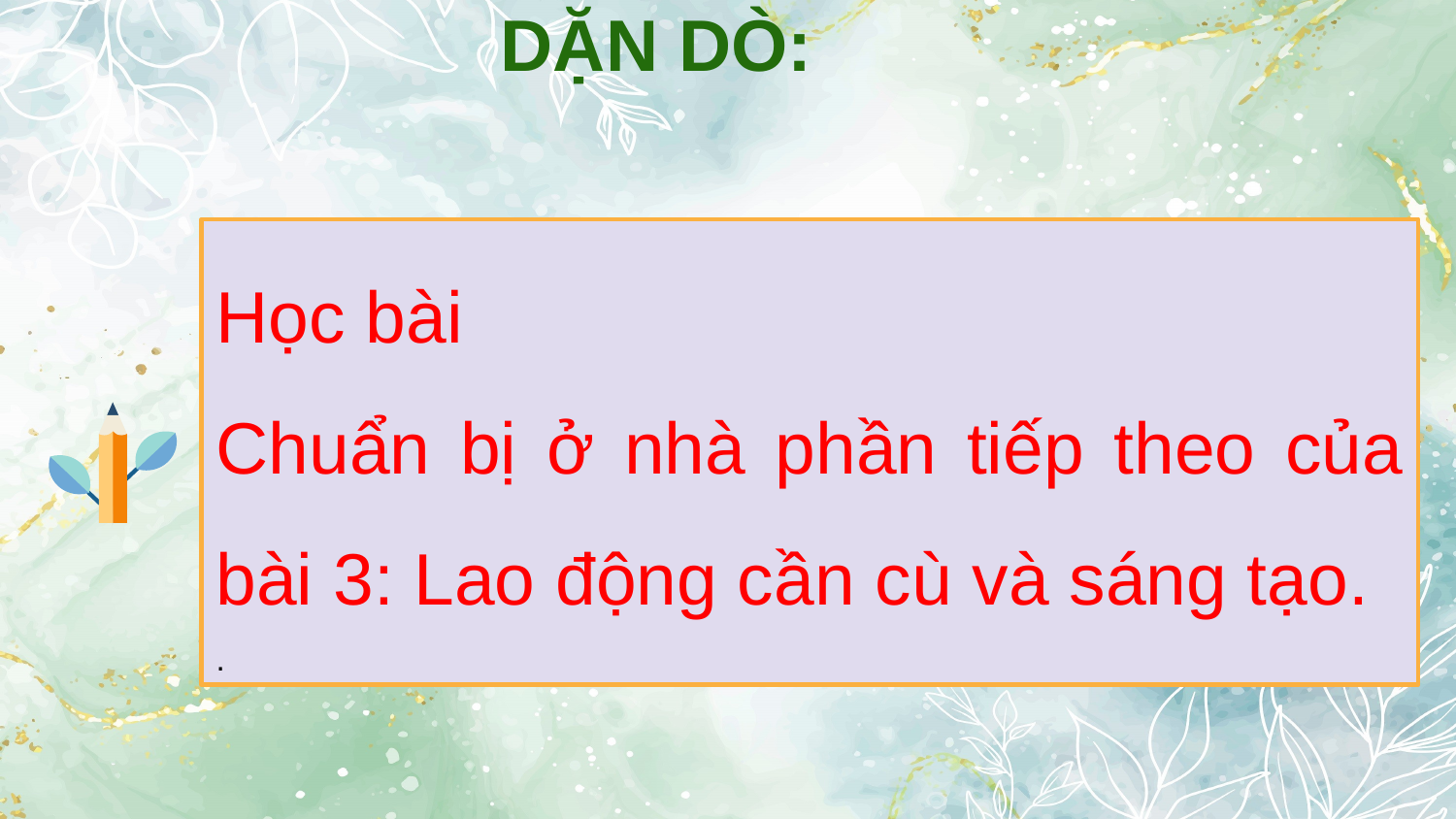

DẶN DÒ:
Học bài
Chuẩn bị ở nhà phần tiếp theo của bài 3: Lao động cần cù và sáng tạo.
.